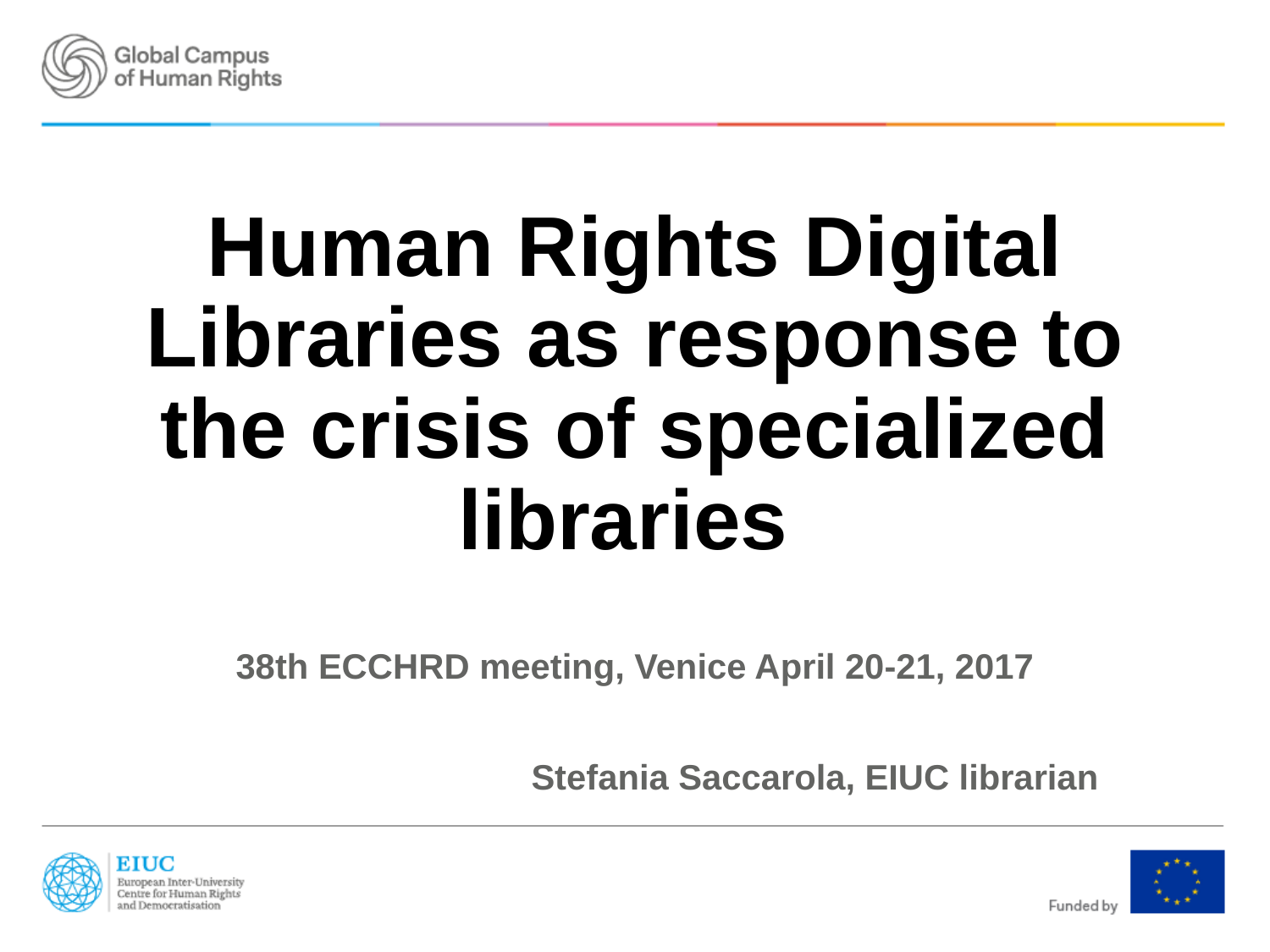

# Human Rights Digital Libraries as response to the crisis of specialized libraries

38th ECCHRD meeting, Venice April 20-21, 2017

Stefania Saccarola, EIUC librarian